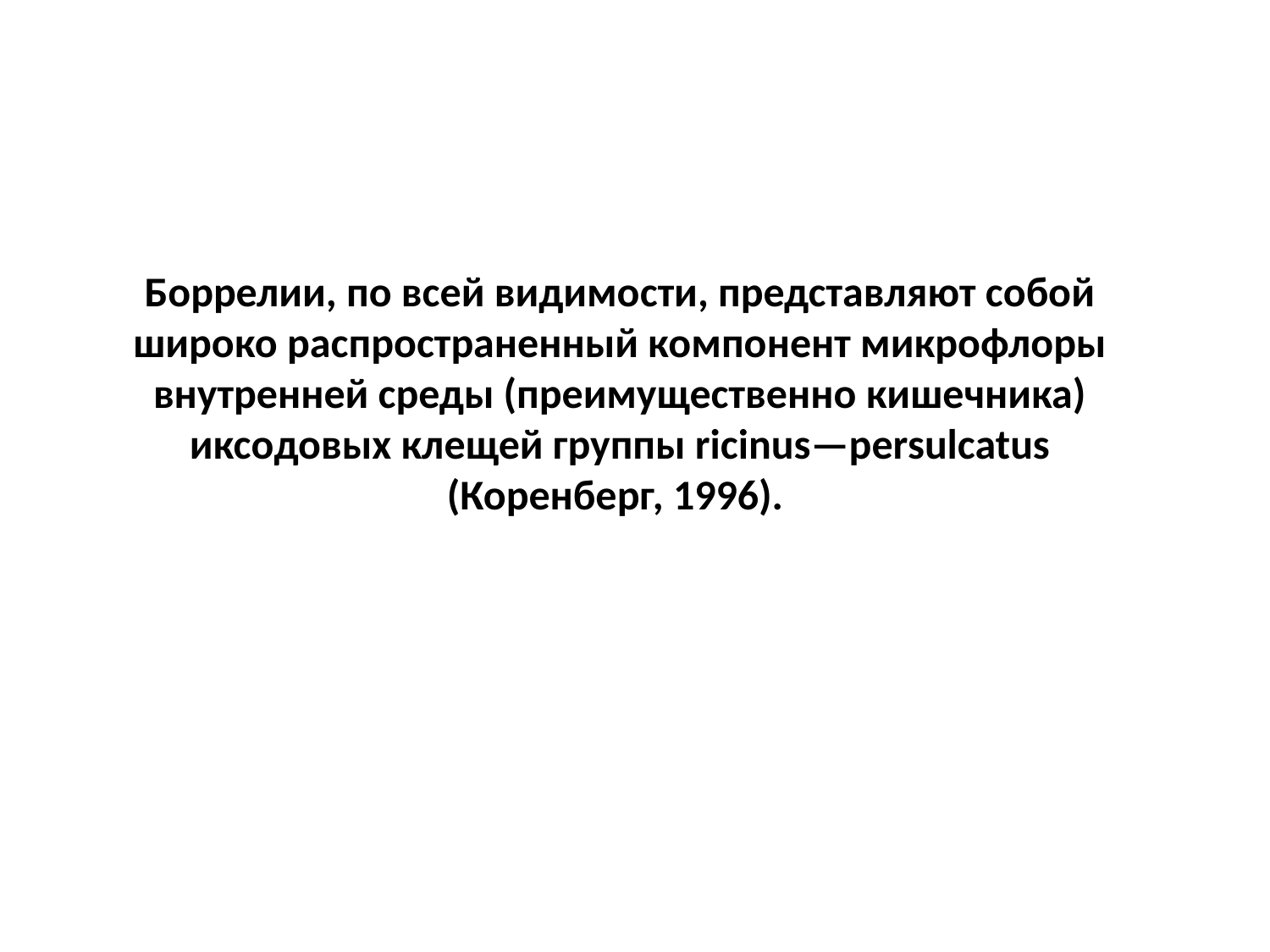

Боррелии, по всей видимости, представляют собой широко распространенный компонент микрофлоры внутренней среды (преимущественно кишечника) иксодовых клещей группы ricinus—persulcatus (Коренберг, 1996).